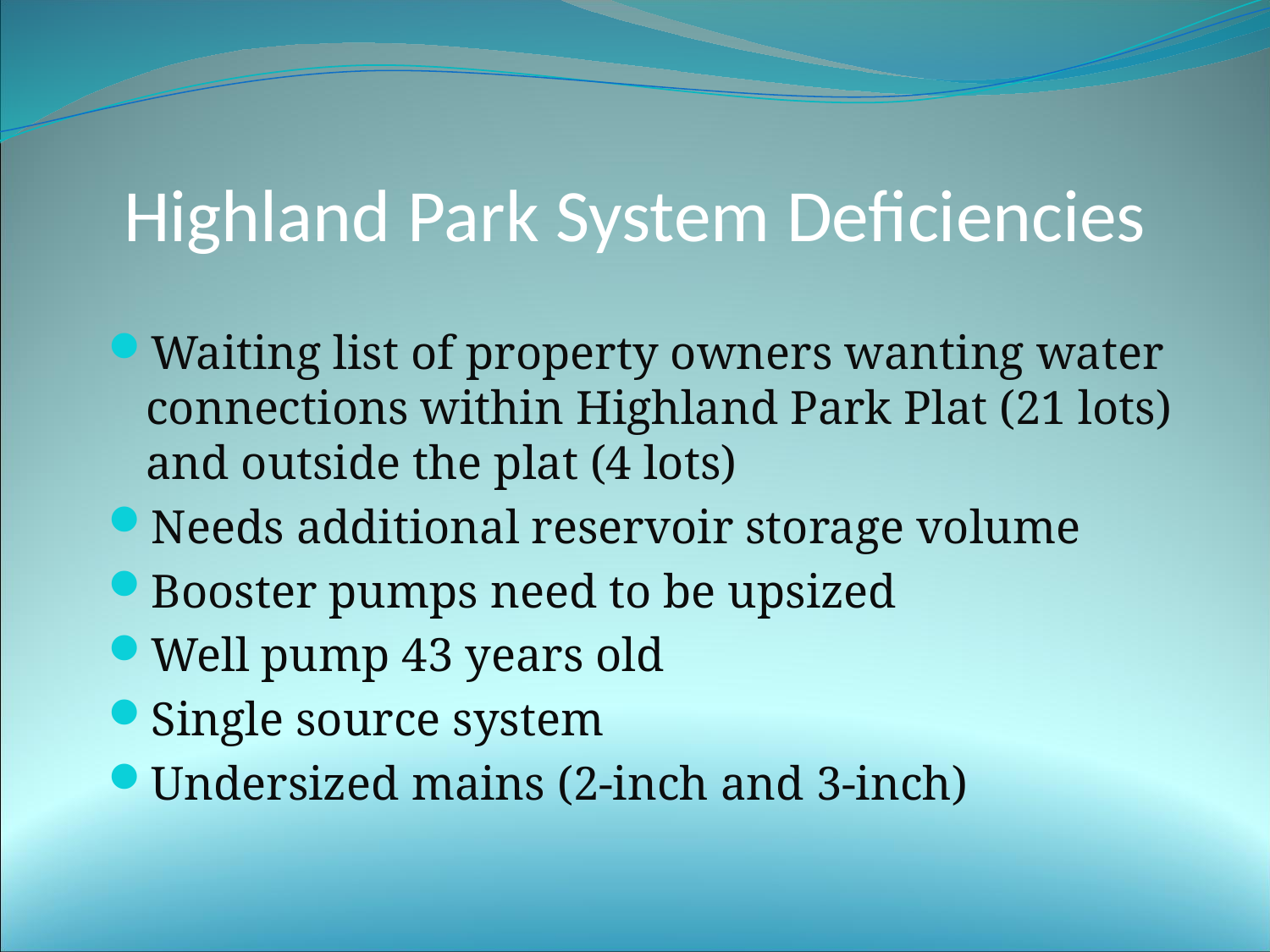

# Highland Park System Deficiencies
Waiting list of property owners wanting water connections within Highland Park Plat (21 lots) and outside the plat (4 lots)
Needs additional reservoir storage volume
Booster pumps need to be upsized
Well pump 43 years old
Single source system
Undersized mains (2-inch and 3-inch)